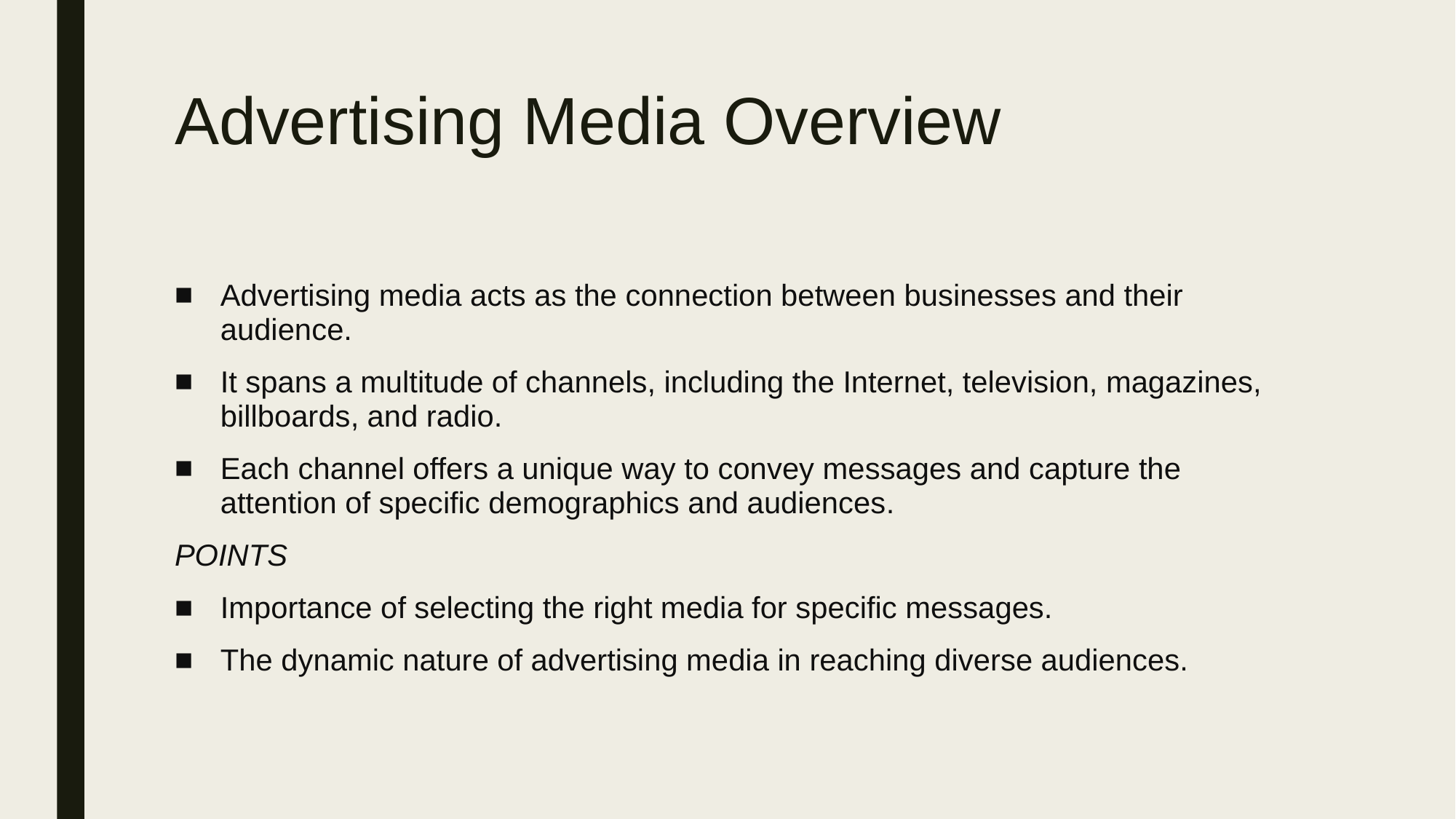

# Advertising Media Overview
Advertising media acts as the connection between businesses and their audience.
It spans a multitude of channels, including the Internet, television, magazines, billboards, and radio.
Each channel offers a unique way to convey messages and capture the attention of specific demographics and audiences.
POINTS
Importance of selecting the right media for specific messages.
The dynamic nature of advertising media in reaching diverse audiences.